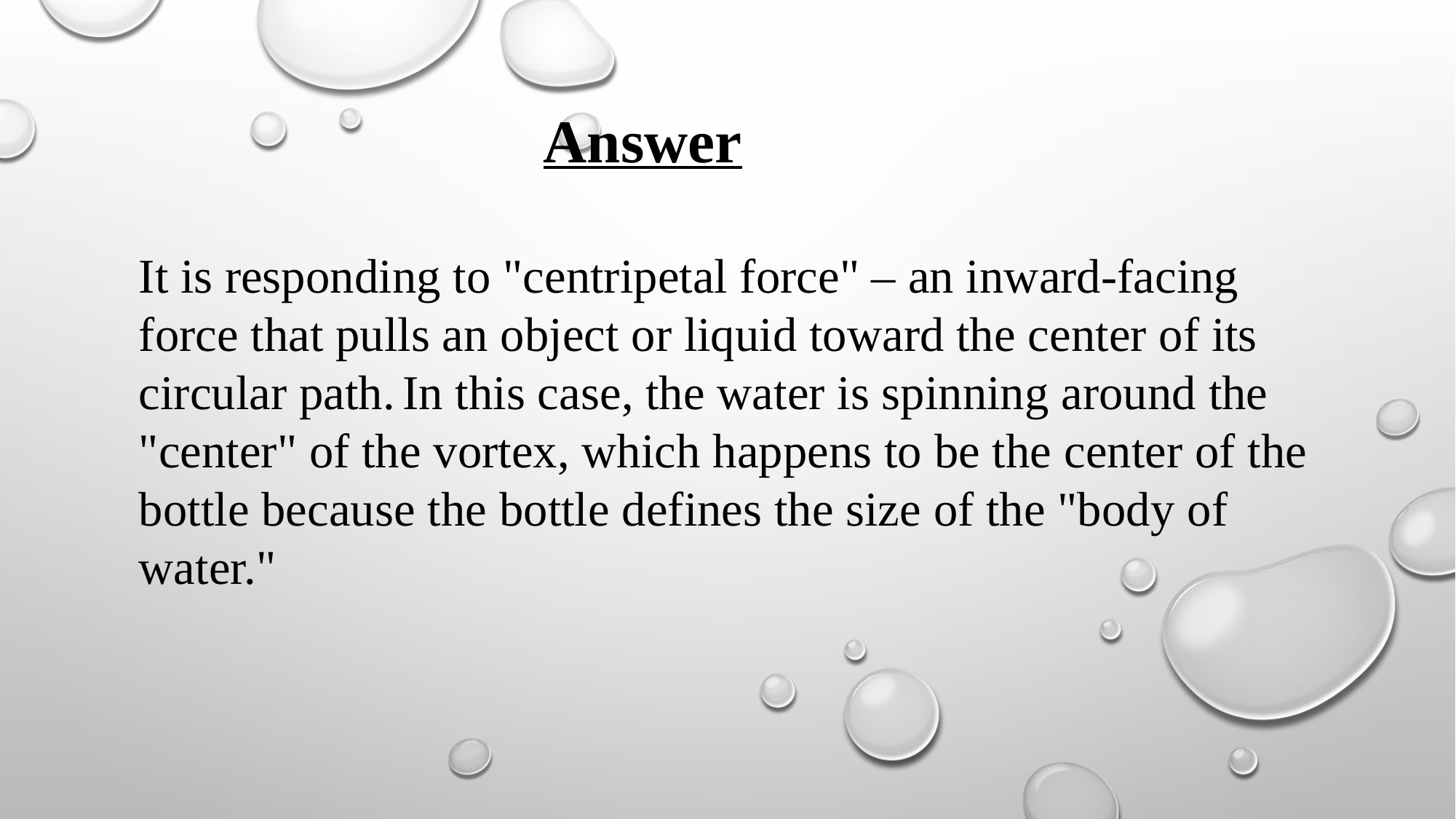

Answer
It is responding to "centripetal force" – an inward-facing force that pulls an object or liquid toward the center of its circular path. In this case, the water is spinning around the "center" of the vortex, which happens to be the center of the bottle because the bottle defines the size of the "body of water."